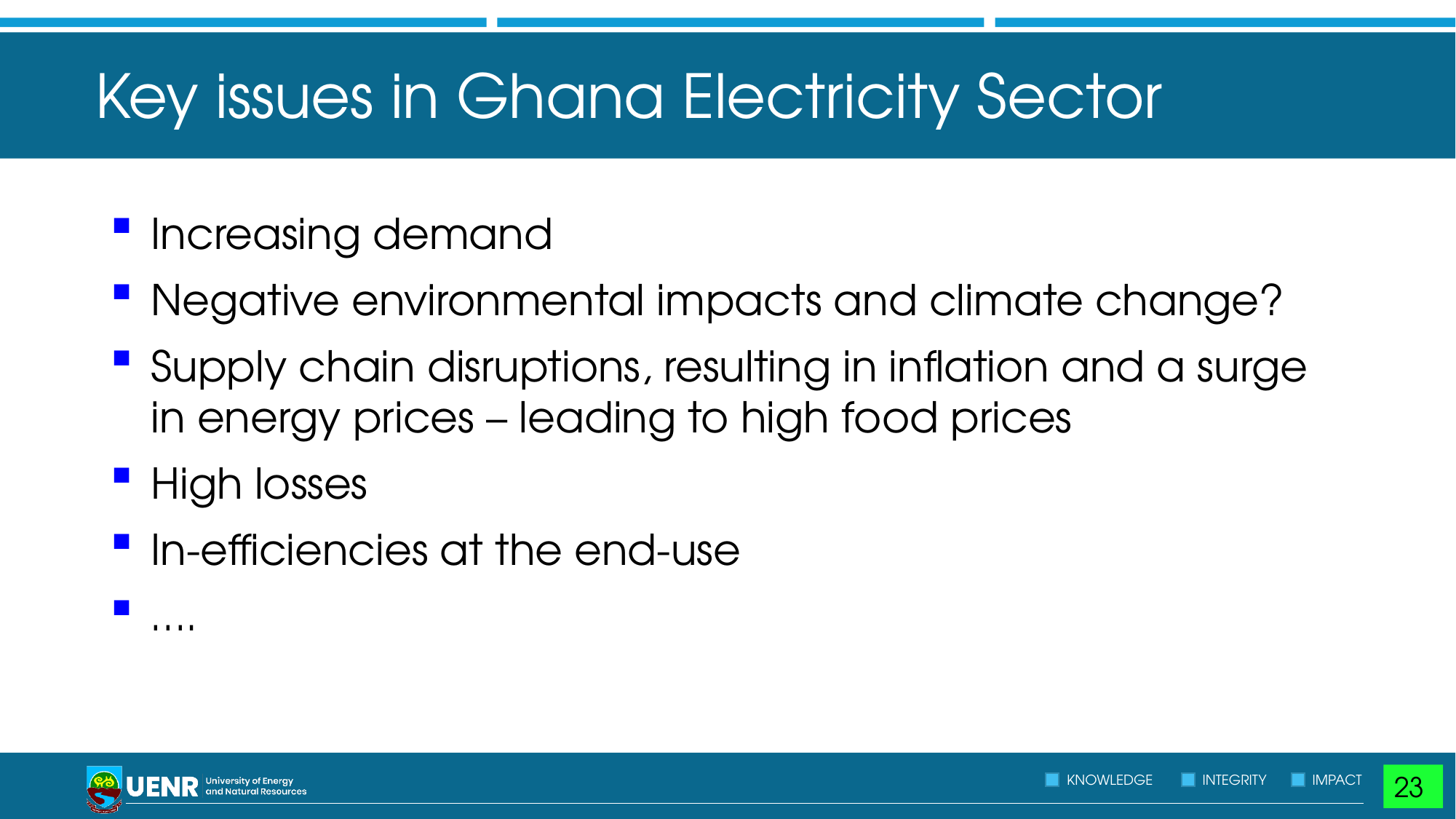

# Key issues in Ghana Electricity Sector
Increasing demand
Negative environmental impacts and climate change?
Supply chain disruptions, resulting in inflation and a surge in energy prices – leading to high food prices
High losses
In-efficiencies at the end-use
….

23